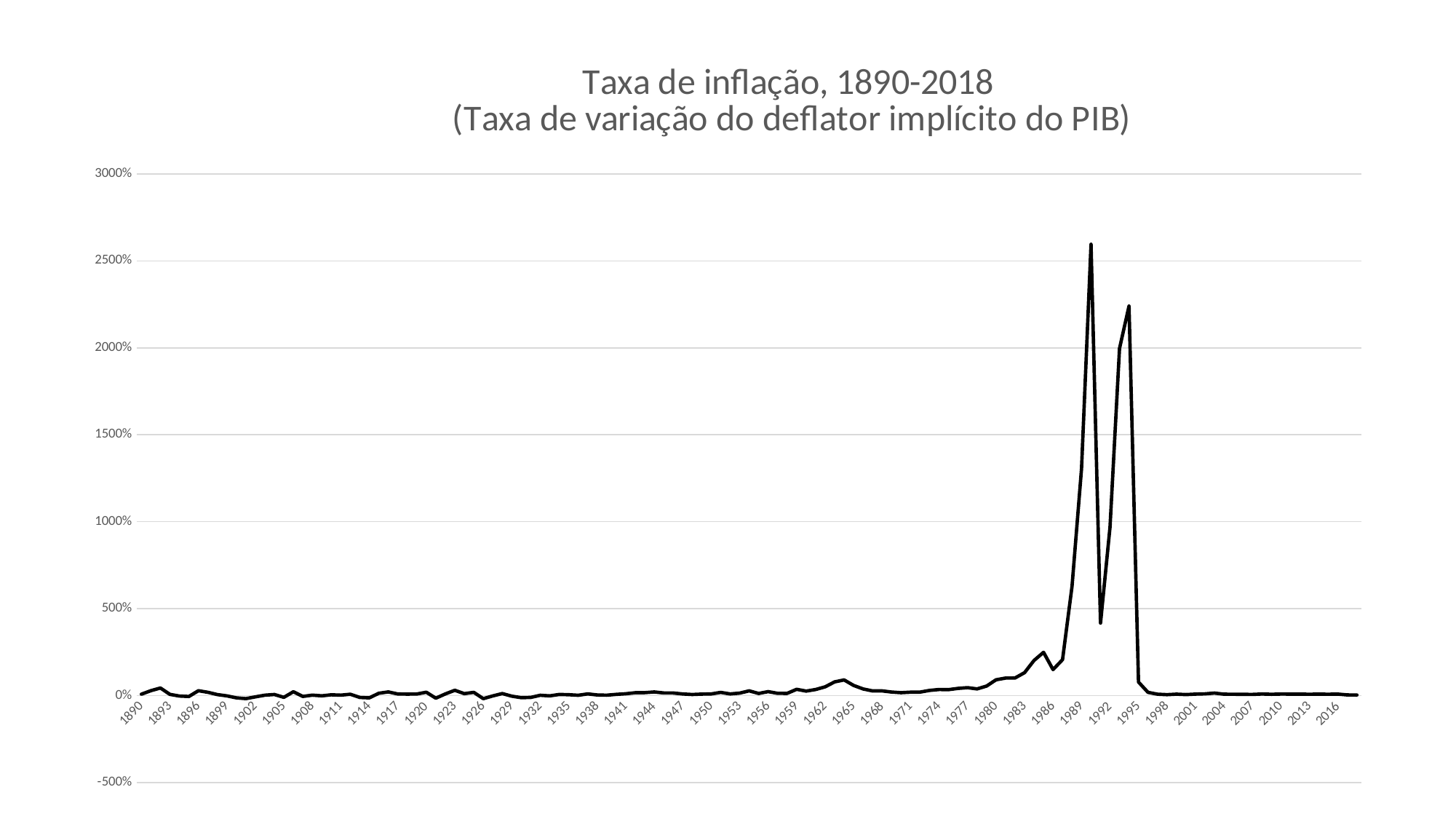

### Chart: Taxa de inflação, 1890-2018 (Taxa de variação do deflator implícito do PIB)

| Category | Variação |
|---|---|
| 1890 | 0.0769411212760965 |
| 1891 | 0.27989544761489876 |
| 1892 | 0.4324370319945542 |
| 1893 | 0.06819531899726737 |
| 1894 | -0.030363697030363585 |
| 1895 | -0.05333792154163805 |
| 1896 | 0.27820186598812546 |
| 1897 | 0.18646317186463174 |
| 1898 | 0.0545701502077342 |
| 1899 | -0.018637775589059838 |
| 1900 | -0.13286497336524364 |
| 1901 | -0.177615571776154 |
| 1902 | -0.0769230769230782 |
| 1903 | 0.0192307692307752 |
| 1904 | 0.059748427672950105 |
| 1905 | -0.103857566765576 |
| 1906 | 0.218543046357612 |
| 1907 | -0.0516304347826097 |
| 1908 | 0.022922636103156903 |
| 1909 | -0.0175 |
| 1910 | 0.0432569974554673 |
| 1911 | 0.021951219512197098 |
| 1912 | 0.0739856801909311 |
| 1913 | -0.111111111111112 |
| 1914 | -0.13249999999999798 |
| 1915 | 0.132564841498558 |
| 1916 | 0.208651399491095 |
| 1917 | 0.0884210526315798 |
| 1918 | 0.08317214700193419 |
| 1919 | 0.08749999999999901 |
| 1920 | 0.190476190476189 |
| 1921 | -0.153103448275863 |
| 1922 | 0.0912052117263853 |
| 1923 | 0.301492537313432 |
| 1924 | 0.110091743119269 |
| 1925 | 0.183884297520661 |
| 1926 | -0.18062827225130998 |
| 1927 | -0.0223642172523966 |
| 1928 | 0.115468409586059 |
| 1929 | -0.0361328125 |
| 1930 | -0.12360688956433799 |
| 1931 | -0.108670520231212 |
| 1932 | 0.0155642023346299 |
| 1933 | -0.0204342273307793 |
| 1934 | 0.0625814863103036 |
| 1935 | 0.047852760736196494 |
| 1936 | 0.0163934426229464 |
| 1937 | 0.0944700460829517 |
| 1938 | 0.0315789473684178 |
| 1939 | 0.020408163265309497 |
| 1940 | 0.0669999999999964 |
| 1941 | 0.102155576382383 |
| 1942 | 0.16241496598639502 |
| 1943 | 0.16605705925384298 |
| 1944 | 0.206398996235879 |
| 1945 | 0.149245969838802 |
| 1946 | 0.145701357466055 |
| 1947 | 0.0899999999999999 |
| 1948 | 0.05916568997699343 |
| 1949 | 0.083 |
| 1950 | 0.092 |
| 1951 | 0.18100000000000002 |
| 1952 | 0.09300000000000001 |
| 1953 | 0.138 |
| 1954 | 0.271 |
| 1955 | 0.11800000000000001 |
| 1956 | 0.226 |
| 1957 | 0.127 |
| 1958 | 0.124 |
| 1959 | 0.3585648270166746 |
| 1960 | 0.2541562199622767 |
| 1961 | 0.34700000000000003 |
| 1962 | 0.501 |
| 1963 | 0.7841743185715419 |
| 1964 | 0.899 |
| 1965 | 0.5820000000000001 |
| 1966 | 0.379 |
| 1967 | 0.2645031319898681 |
| 1968 | 0.267 |
| 1969 | 0.20111926271427322 |
| 1970 | 0.16399999999999998 |
| 1971 | 0.1938458508338816 |
| 1972 | 0.19867091729305855 |
| 1973 | 0.29580356692734283 |
| 1974 | 0.3460585500794753 |
| 1975 | 0.33929436738124363 |
| 1976 | 0.412036240109064 |
| 1977 | 0.4539805623030929 |
| 1978 | 0.3822761122459141 |
| 1979 | 0.5436596002247626 |
| 1980 | 0.9043560542678118 |
| 1981 | 1.005288771210713 |
| 1982 | 1.010343947464479 |
| 1983 | 1.3148404505668723 |
| 1984 | 2.0174028213371202 |
| 1985 | 2.485436591258101 |
| 1986 | 1.4917931828968065 |
| 1987 | 2.0620870865714838 |
| 1988 | 6.279514702042705 |
| 1989 | 13.044242094348531 |
| 1990 | 25.955855285292387 |
| 1991 | 4.166780876990681 |
| 1992 | 9.690129217725135 |
| 1993 | 19.96150350295035 |
| 1994 | 22.401688692015924 |
| 1995 | 0.7754740179458324 |
| 1996 | 0.1845624377689883 |
| 1997 | 0.07729023410047801 |
| 1998 | 0.04924361586752866 |
| 1999 | 0.08010500876868633 |
| 2000 | 0.05606065152717406 |
| 2001 | 0.08225094316433569 |
| 2002 | 0.09798112234312754 |
| 2003 | 0.14091021527267272 |
| 2004 | 0.07752060759463035 |
| 2005 | 0.07431224754785305 |
| 2006 | 0.06774274119097072 |
| 2007 | 0.06439038089211295 |
| 2008 | 0.08778552722176158 |
| 2009 | 0.07313482745945606 |
| 2010 | 0.08423338335981853 |
| 2011 | 0.083185922188201 |
| 2012 | 0.07943126942064267 |
| 2013 | 0.07504564532048505 |
| 2014 | 0.07846709743494813 |
| 2015 | 0.0756617501293944 |
| 2016 | 0.08100008296537922 |
| 2017 | 0.034728057120563705 |
| 2018 | 0.03025444410094602 |